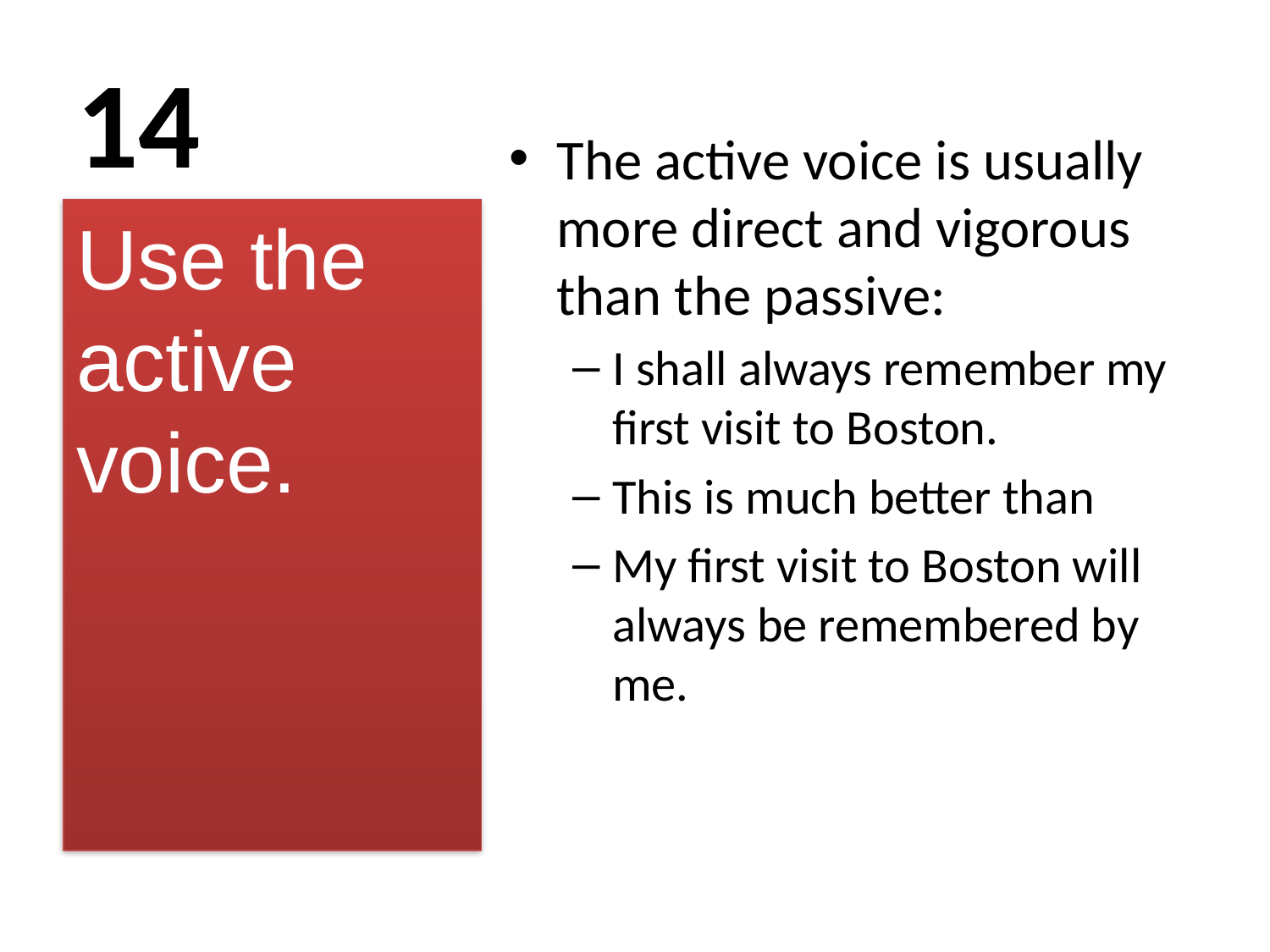

# 14

The active voice is usually more direct and vigorous than the passive:
I shall always remember my first visit to Boston.
This is much better than
My first visit to Boston will always be remembered by me.
Use the active voice.